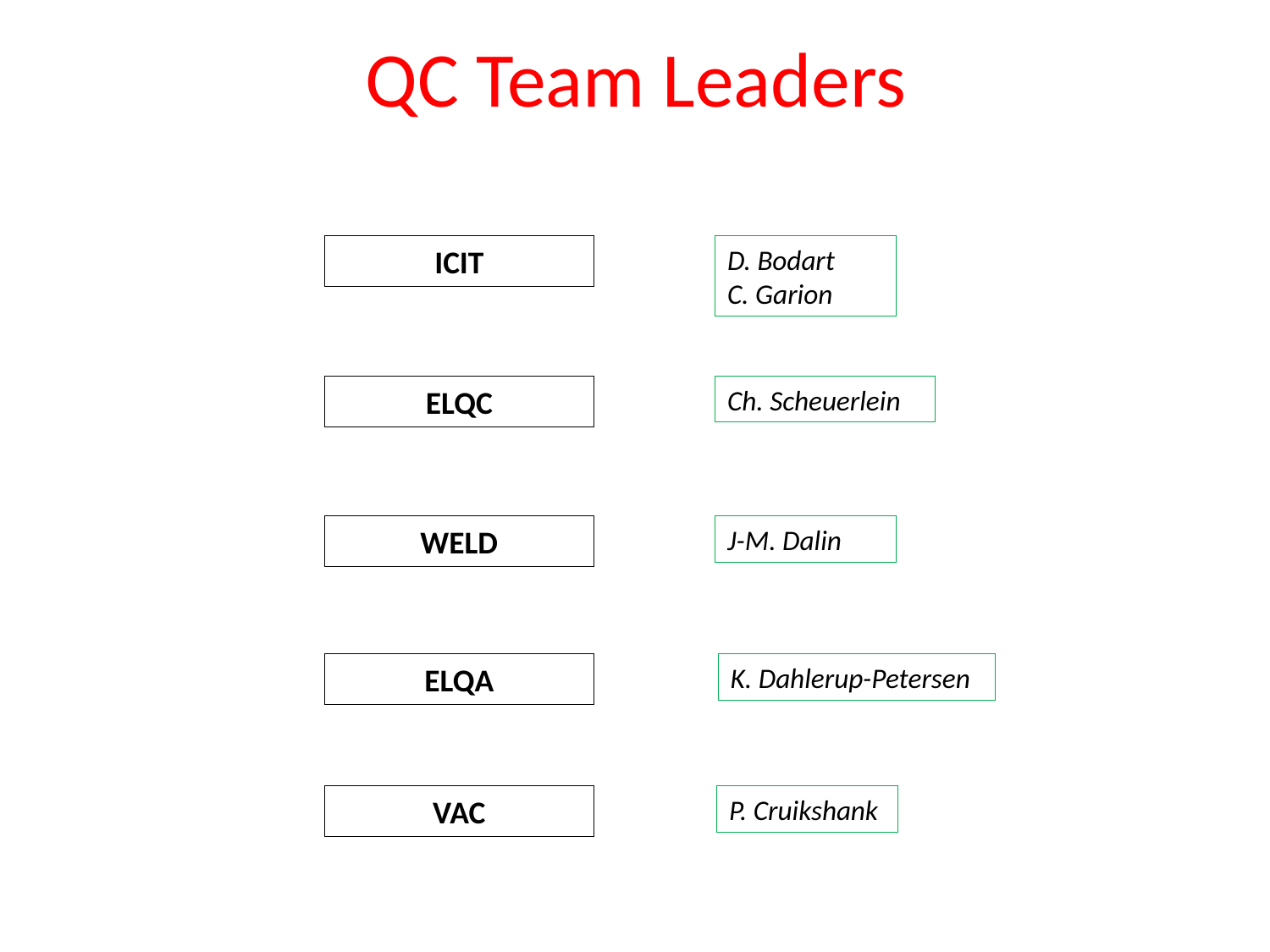

# QC Team Leaders
ICIT
D. Bodart
C. Garion
ELQC
Ch. Scheuerlein
WELD
J-M. Dalin
ELQA
K. Dahlerup-Petersen
VAC
P. Cruikshank